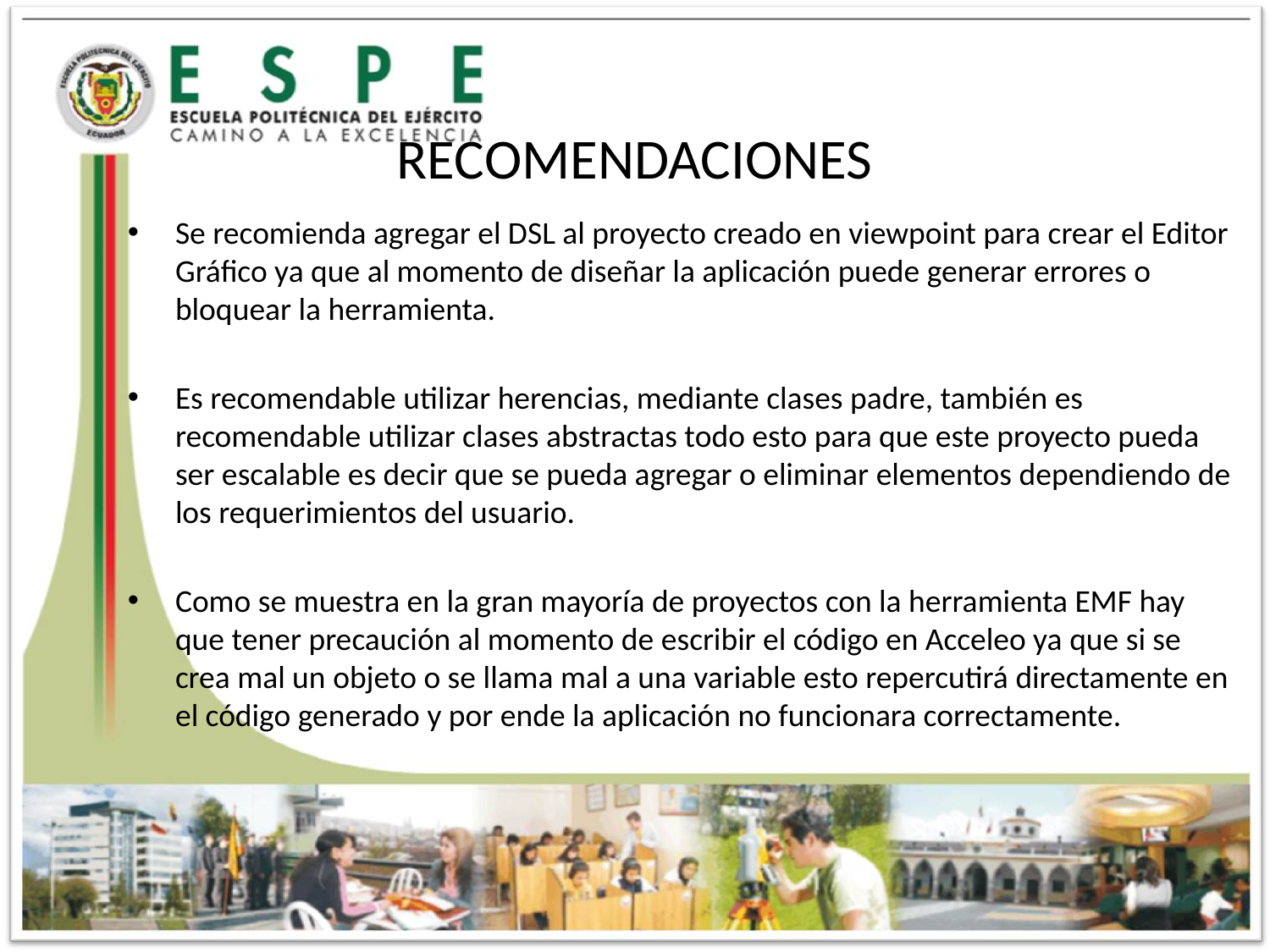

# RECOMENDACIONES
Se recomienda agregar el DSL al proyecto creado en viewpoint para crear el Editor Gráfico ya que al momento de diseñar la aplicación puede generar errores o bloquear la herramienta.

Es recomendable utilizar herencias, mediante clases padre, también es recomendable utilizar clases abstractas todo esto para que este proyecto pueda ser escalable es decir que se pueda agregar o eliminar elementos dependiendo de los requerimientos del usuario.

Como se muestra en la gran mayoría de proyectos con la herramienta EMF hay que tener precaución al momento de escribir el código en Acceleo ya que si se crea mal un objeto o se llama mal a una variable esto repercutirá directamente en el código generado y por ende la aplicación no funcionara correctamente.